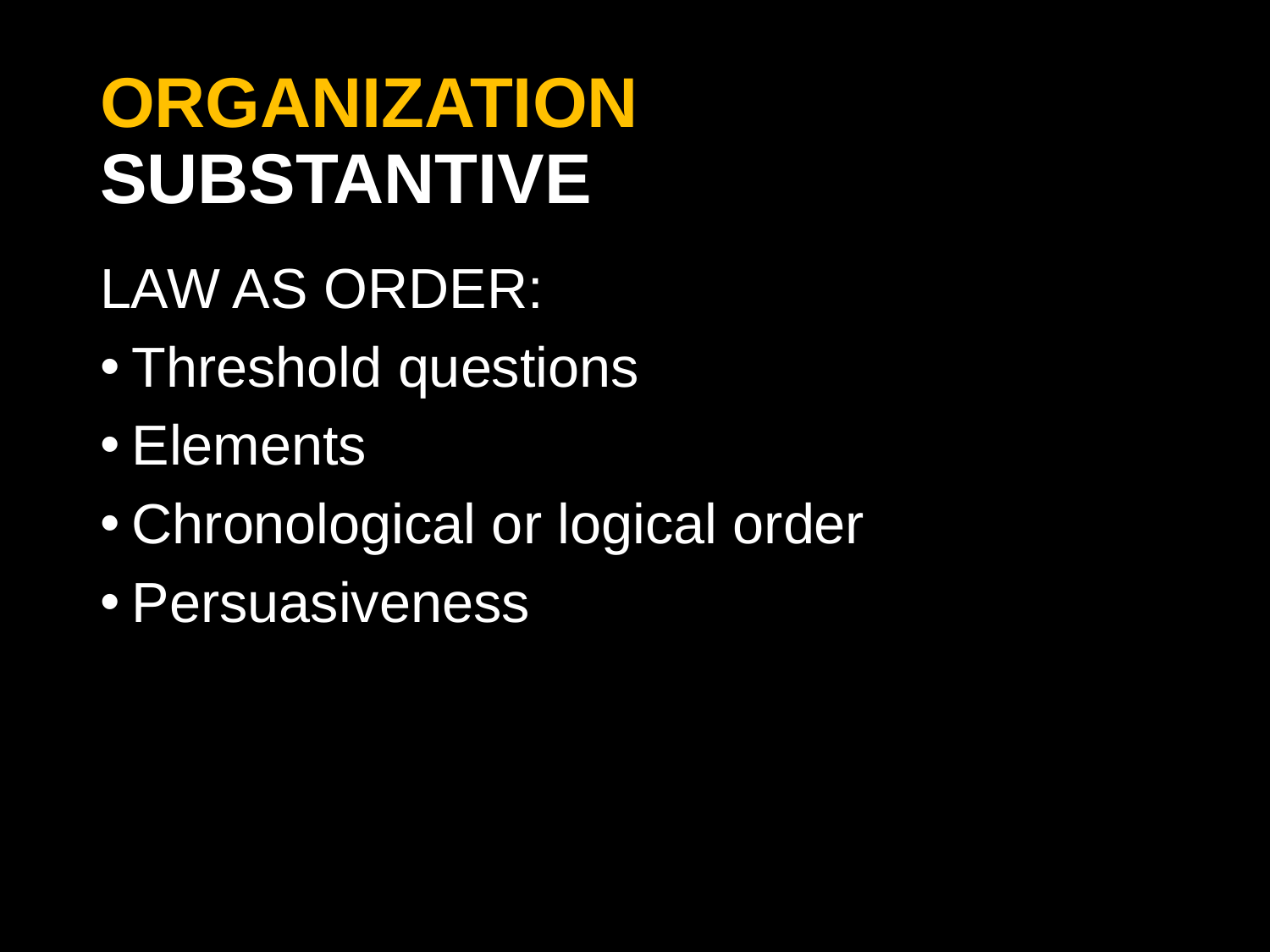

# ORGANIZATION Substantive
Law as Order:
Threshold questions
Elements
Chronological or logical order
Persuasiveness